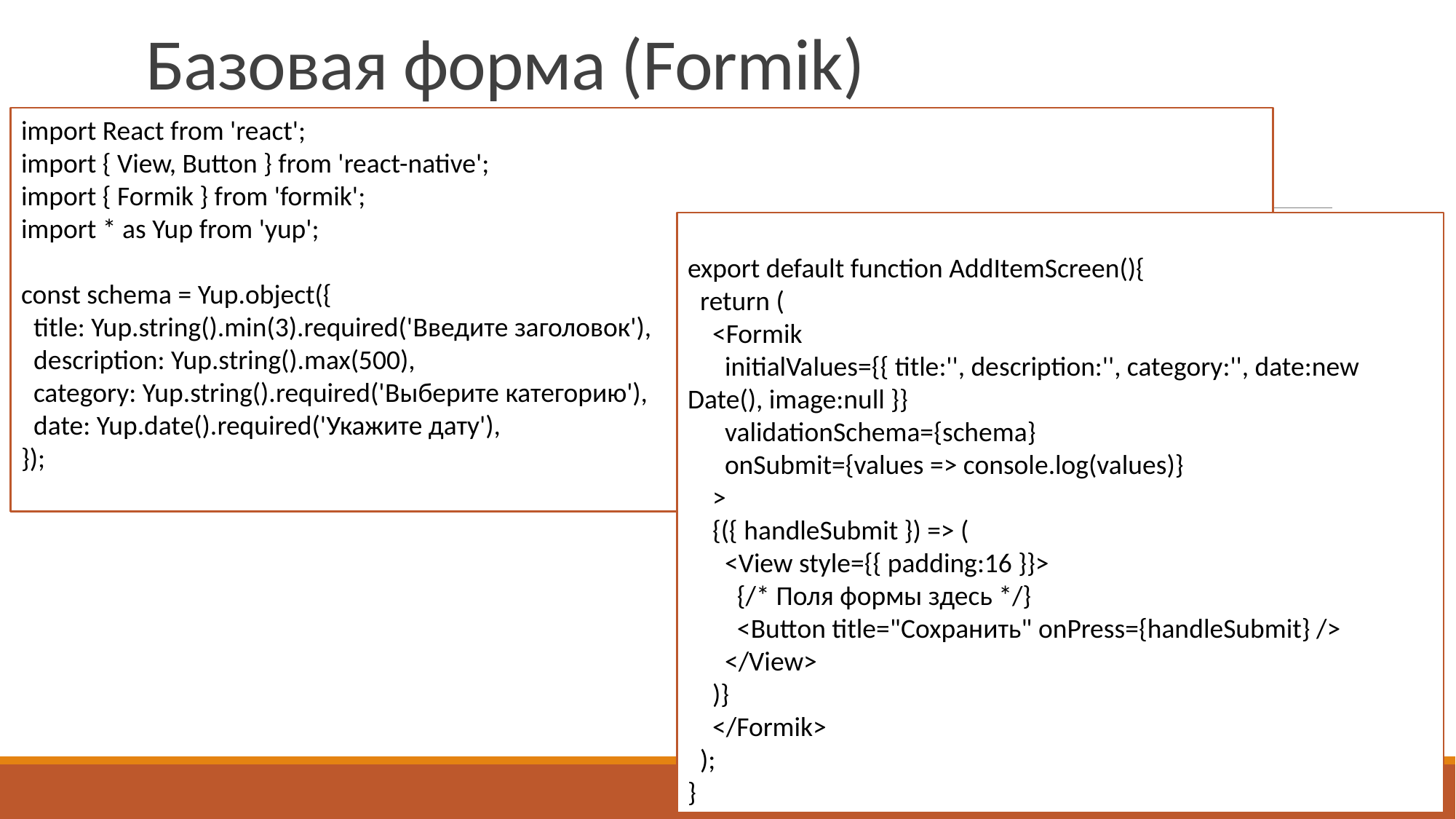

# Базовая форма (Formik)
import React from 'react';
import { View, Button } from 'react-native';
import { Formik } from 'formik';
import * as Yup from 'yup';
const schema = Yup.object({
  title: Yup.string().min(3).required('Введите заголовок'),
  description: Yup.string().max(500),
  category: Yup.string().required('Выберите категорию'),
  date: Yup.date().required('Укажите дату'),
});
export default function AddItemScreen(){
  return (
    <Formik
      initialValues={{ title:'', description:'', category:'', date:new Date(), image:null }}
      validationSchema={schema}
      onSubmit={values => console.log(values)}
    >
    {({ handleSubmit }) => (
      <View style={{ padding:16 }}>
        {/* Поля формы здесь */}
        <Button title="Сохранить" onPress={handleSubmit} />
      </View>
    )}
    </Formik>
  );
}